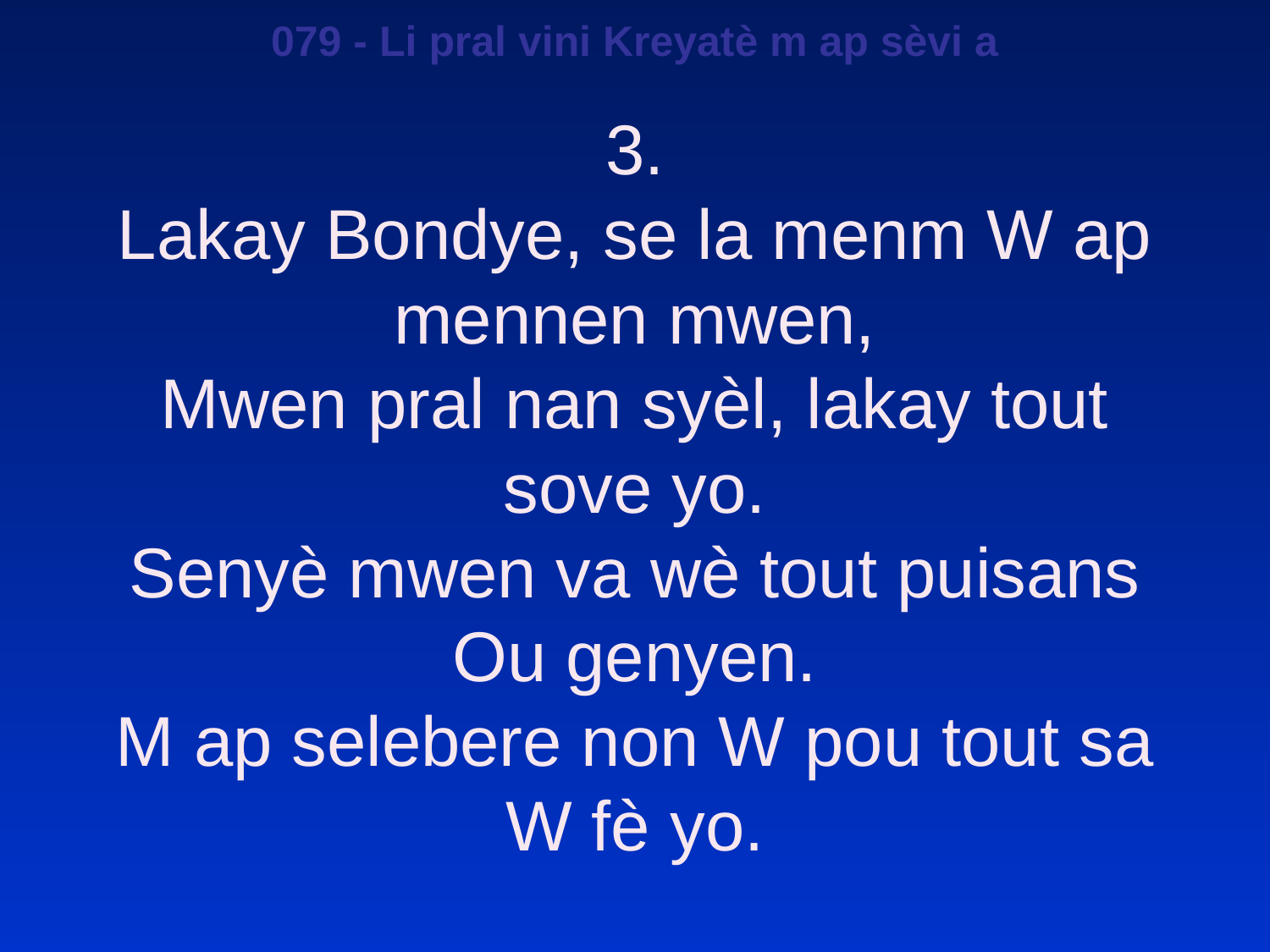

079 - Li pral vini Kreyatè m ap sèvi a
3.
Lakay Bondye, se la menm W ap mennen mwen,
Mwen pral nan syèl, lakay tout sove yo.
Senyè mwen va wè tout puisans Ou genyen.
M ap selebere non W pou tout sa W fè yo.